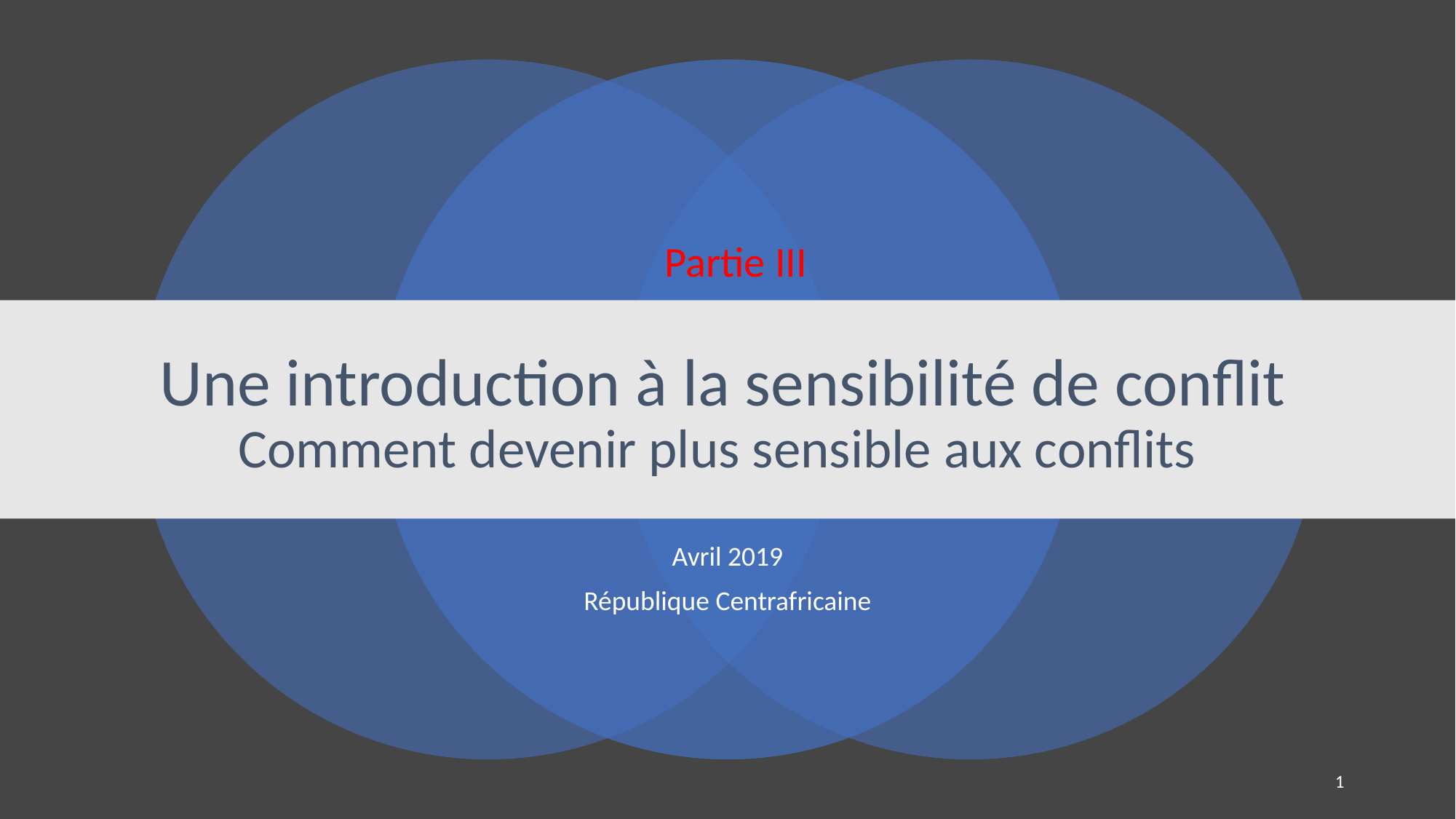

Partie III

# Une introduction à la sensibilité de conflit Comment devenir plus sensible aux conflits
Avril 2019
République Centrafricaine
1